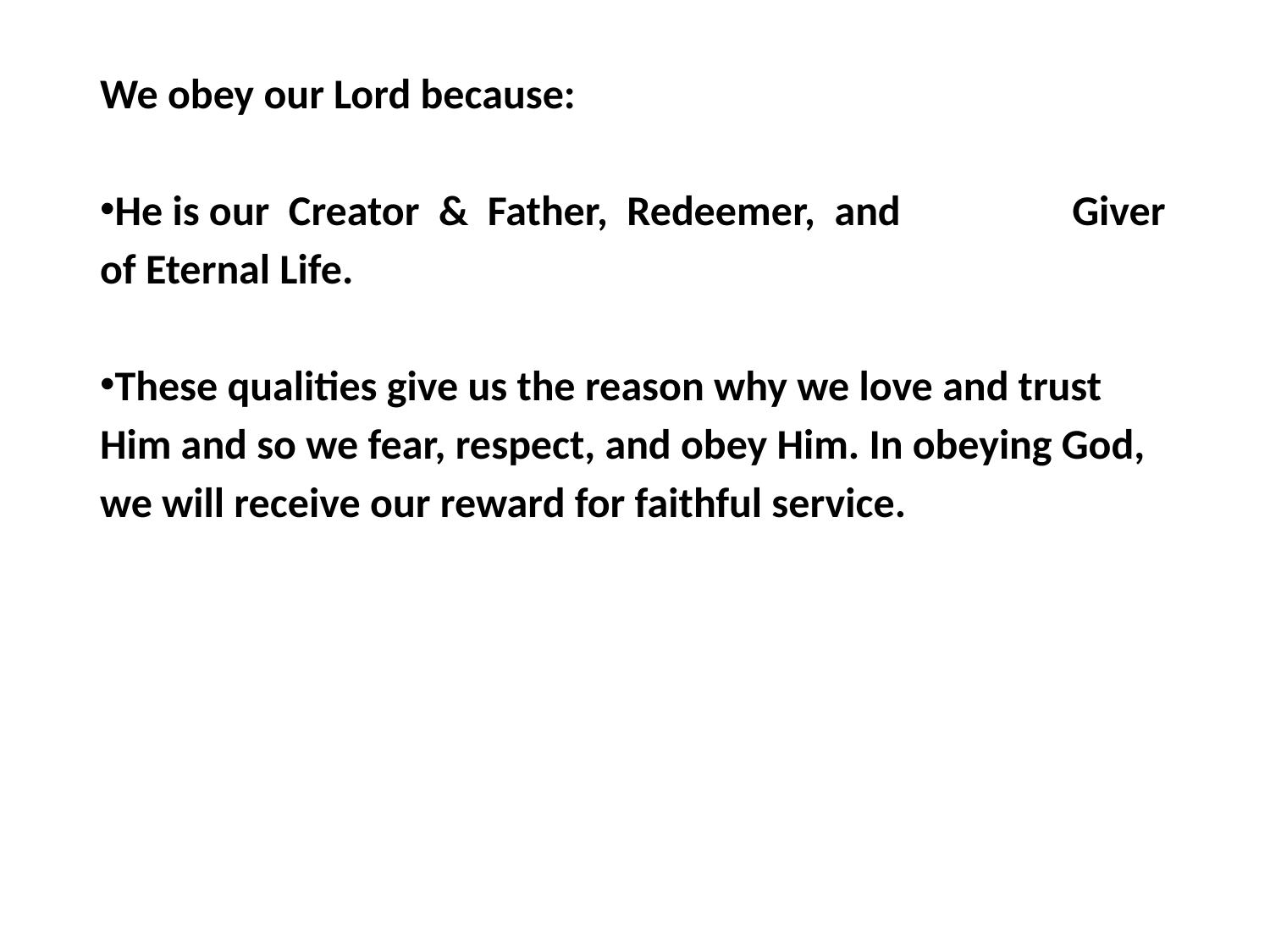

#
We obey our Lord because:

He is our  Creator  &  Father,  Redeemer,  and                  Giver of Eternal Life.

These qualities give us the reason why we love and trust Him and so we fear, respect, and obey Him. In obeying God, we will receive our reward for faithful service.